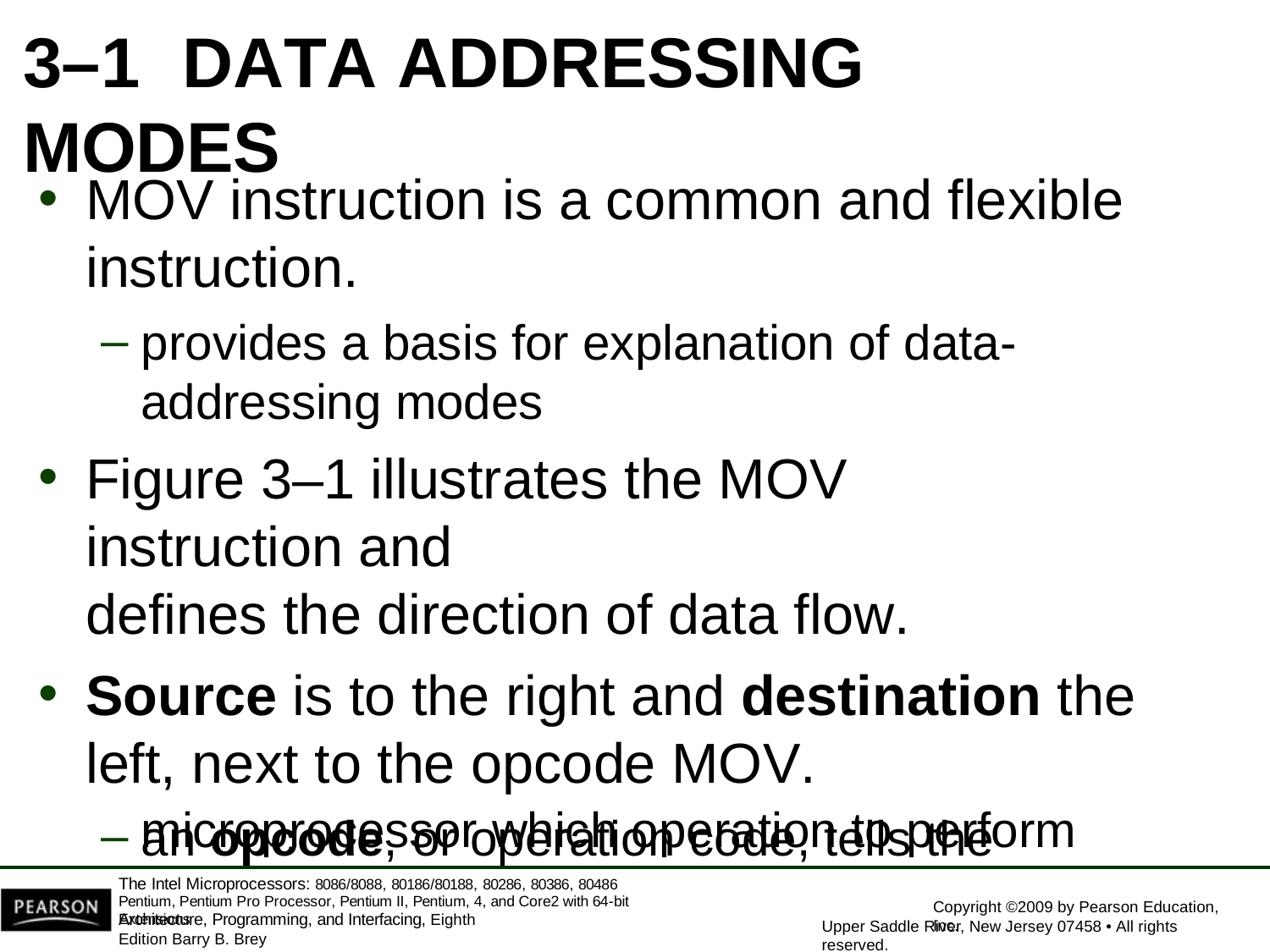

3–1	DATA ADDRESSING MODES
MOV instruction is a common and flexible
instruction.

provides a basis for explanation of data- addressing modes

Figure 3–1 illustrates the MOV instruction and
defines the direction of data flow.

Source is to the right and destination the left, next to the opcode MOV.

an opcode, or operation code, tells the
microprocessor which operation to perform

The Intel Microprocessors: 8086/8088, 80186/80188, 80286, 80386, 80486 Pentium, Pentium Pro Processor, Pentium II, Pentium, 4, and Core2 with 64-bit Extensions

Copyright ©2009 by Pearson Education, Inc.
Architecture, Programming, and Interfacing, Eighth Edition Barry B. Brey
Upper Saddle River, New Jersey 07458 • All rights reserved.